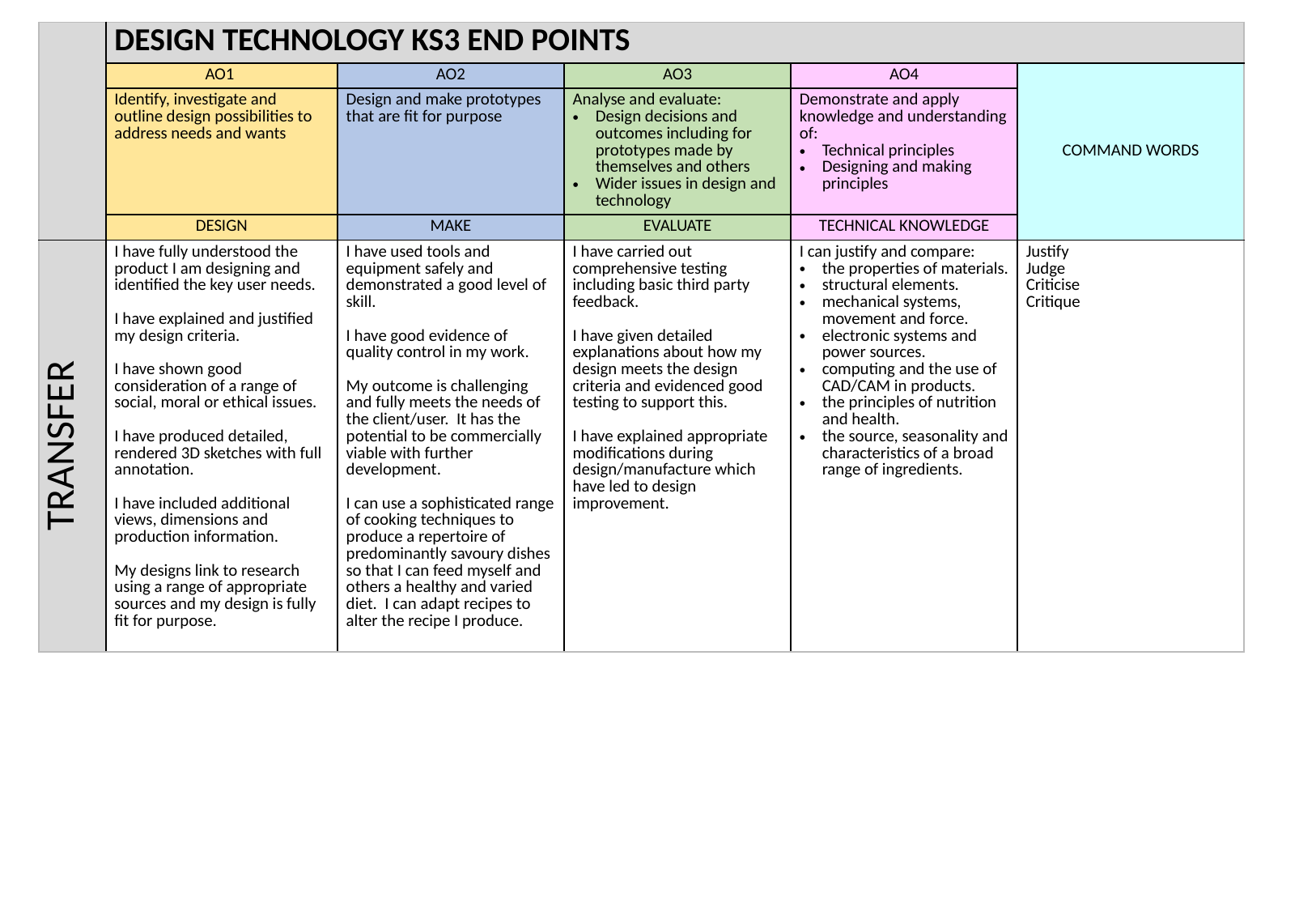

|  | DESIGN TECHNOLOGY KS3 END POINTS |  |  |  |  |
| --- | --- | --- | --- | --- | --- |
|  | AO1 | AO2 | AO3 | AO4 | COMMAND WORDS |
|  | Identify, investigate and outline design possibilities to address needs and wants | Design and make prototypes that are fit for purpose | Analyse and evaluate: Design decisions and outcomes including for prototypes made by themselves and others Wider issues in design and technology | Demonstrate and apply knowledge and understanding of: Technical principles Designing and making principles |  |
|  | DESIGN | MAKE | EVALUATE | TECHNICAL KNOWLEDGE |  |
| TRANSFER | I have fully understood the product I am designing and identified the key user needs. I have explained and justified my design criteria. I have shown good consideration of a range of social, moral or ethical issues. I have produced detailed, rendered 3D sketches with full annotation. I have included additional views, dimensions and production information. My designs link to research using a range of appropriate sources and my design is fully fit for purpose. | I have used tools and equipment safely and demonstrated a good level of skill. I have good evidence of quality control in my work. My outcome is challenging and fully meets the needs of the client/user. It has the potential to be commercially viable with further development. I can use a sophisticated range of cooking techniques to produce a repertoire of predominantly savoury dishes so that I can feed myself and others a healthy and varied diet. I can adapt recipes to alter the recipe I produce. | I have carried out comprehensive testing including basic third party feedback. I have given detailed explanations about how my design meets the design criteria and evidenced good testing to support this. I have explained appropriate modifications during design/manufacture which have led to design improvement. | I can justify and compare: the properties of materials. structural elements. mechanical systems, movement and force. electronic systems and power sources. computing and the use of CAD/CAM in products. the principles of nutrition and health. the source, seasonality and characteristics of a broad range of ingredients. | Justify Judge Criticise Critique |